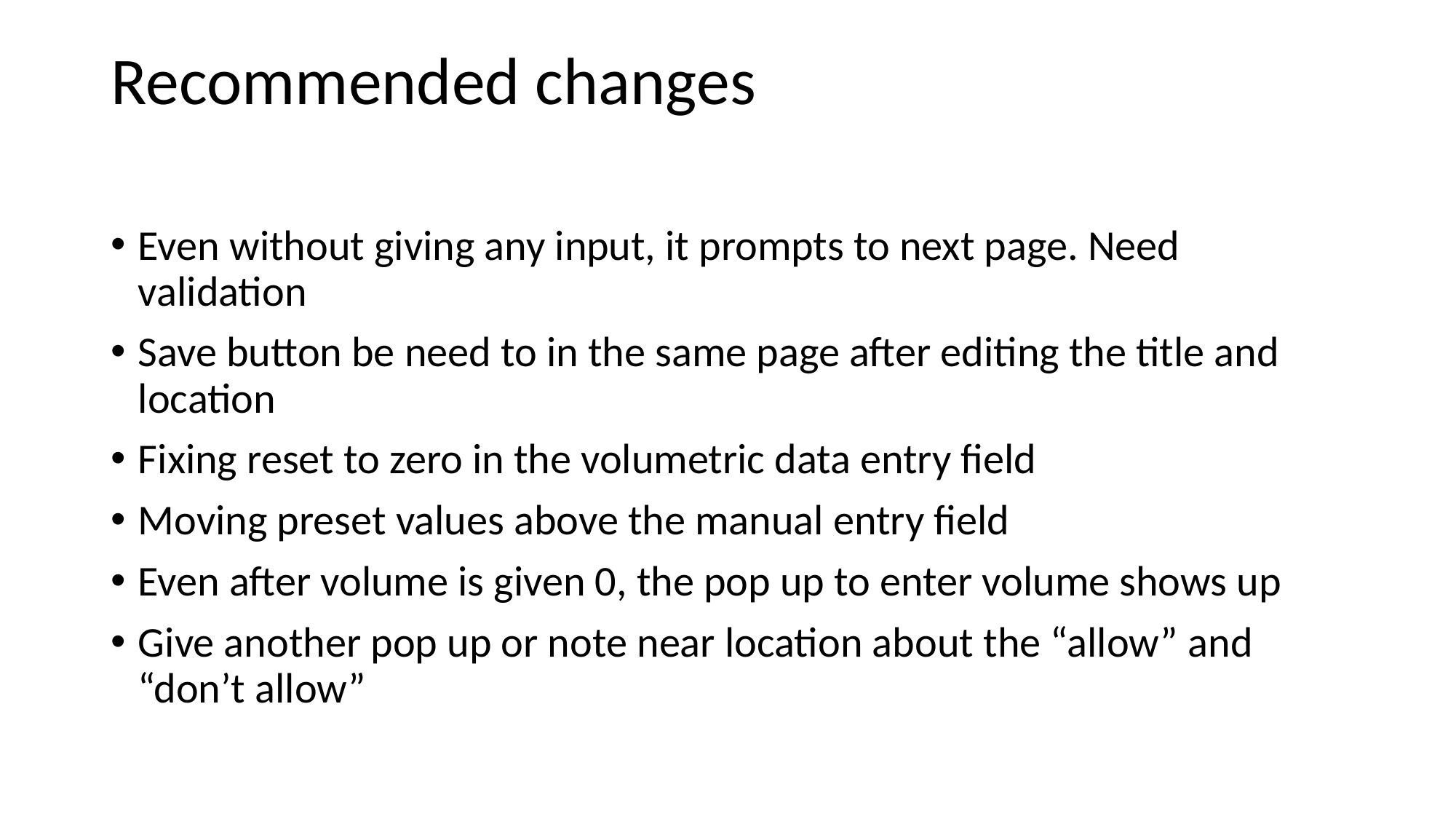

# Recommended changes
Even without giving any input, it prompts to next page. Need validation
Save button be need to in the same page after editing the title and location
Fixing reset to zero in the volumetric data entry field
Moving preset values above the manual entry field
Even after volume is given 0, the pop up to enter volume shows up
Give another pop up or note near location about the “allow” and “don’t allow”